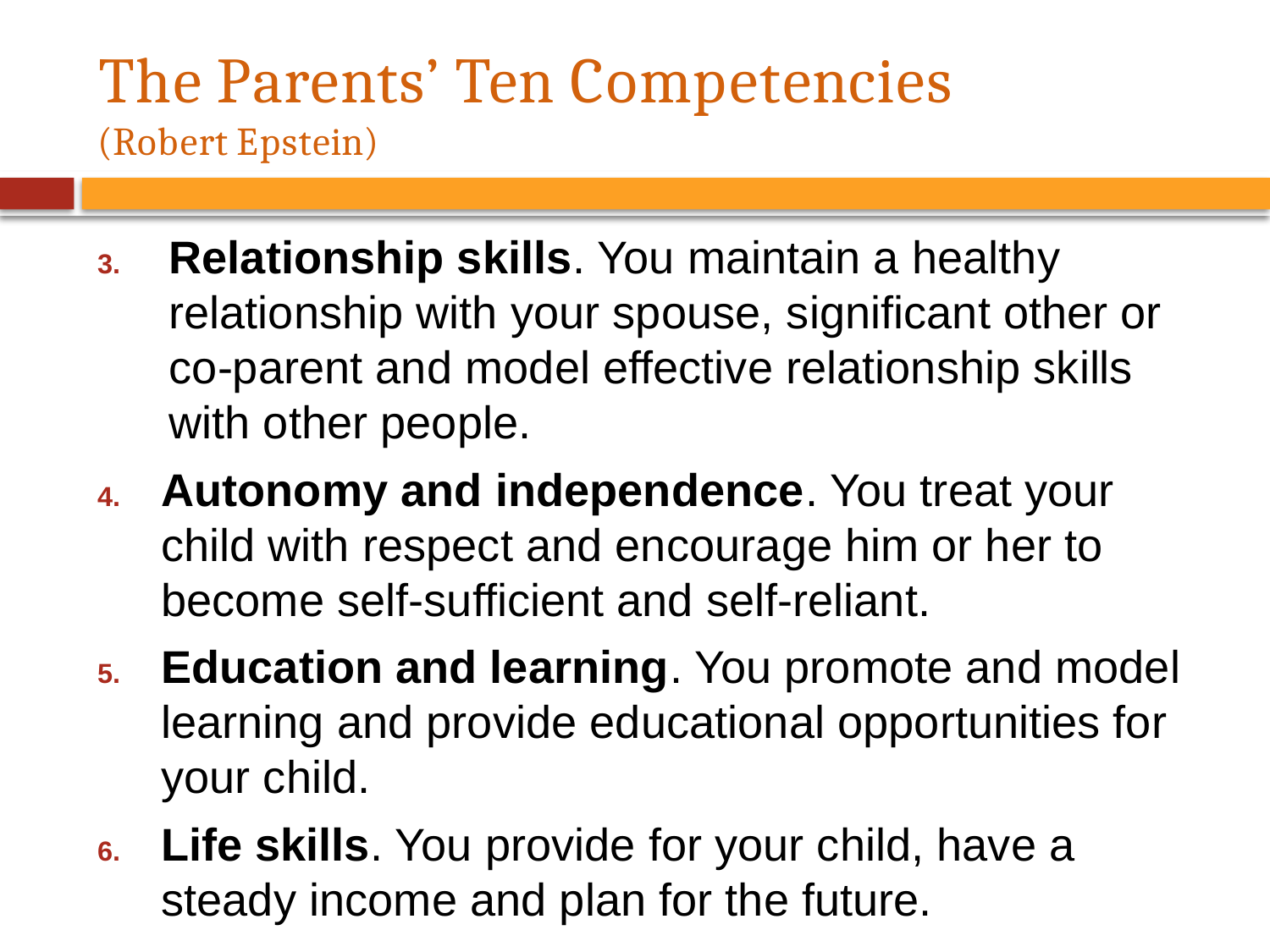

# The Parents’ Ten Competencies (Robert Epstein)
Relationship skills. You maintain a healthy relationship with your spouse, significant other or co-parent and model effective relationship skills with other people.
Autonomy and independence. You treat your child with respect and encourage him or her to become self-sufficient and self-reliant.
Education and learning. You promote and model learning and provide educational opportunities for your child.
Life skills. You provide for your child, have a steady income and plan for the future.